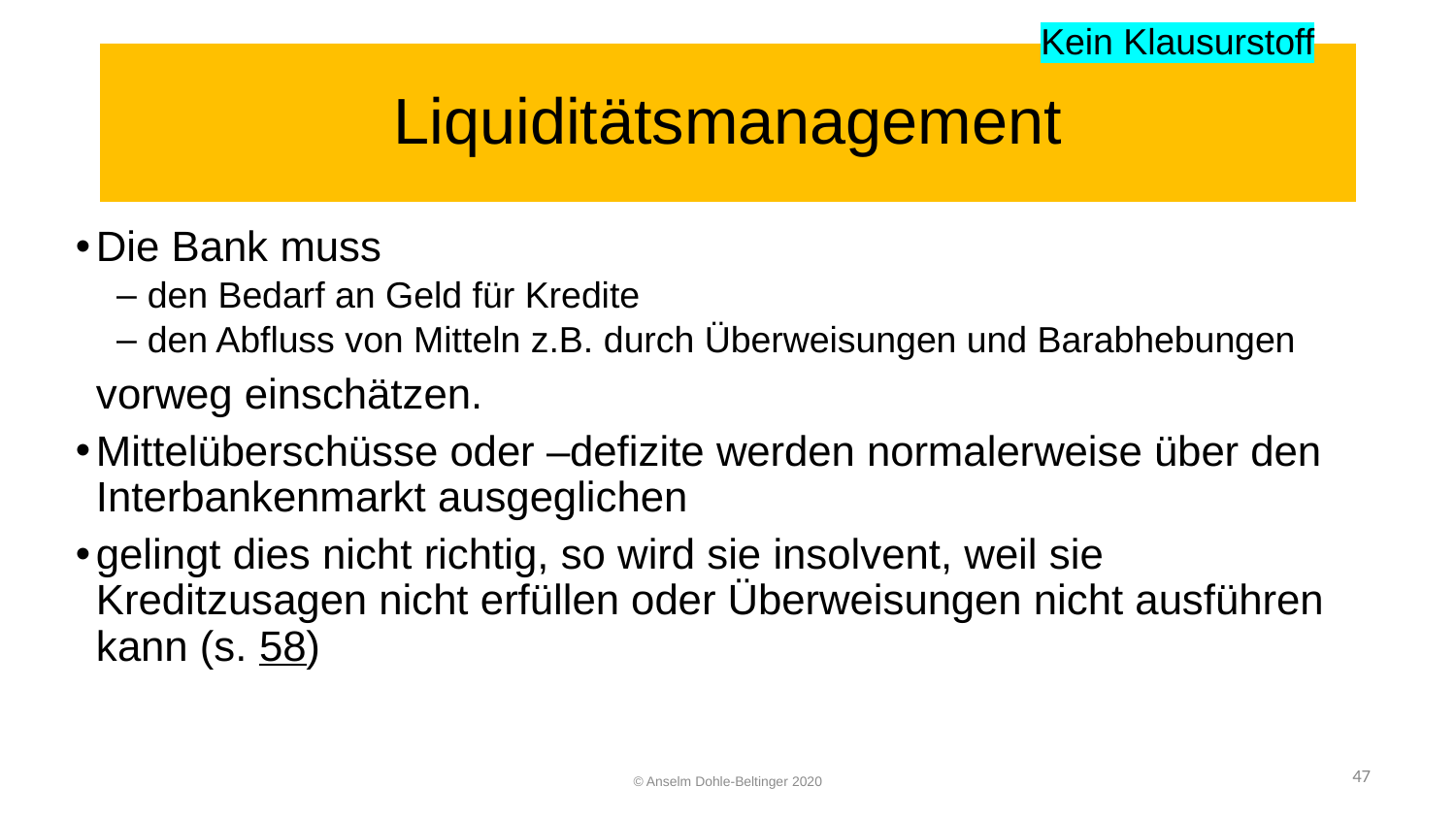

Kein Klausurstoff
# Liquiditätsmanagement
Die Bank muss
den Bedarf an Geld für Kredite
den Abfluss von Mitteln z.B. durch Überweisungen und Barabhebungen
	vorweg einschätzen.
Mittelüberschüsse oder –defizite werden normalerweise über den Interbankenmarkt ausgeglichen
gelingt dies nicht richtig, so wird sie insolvent, weil sie Kreditzusagen nicht erfüllen oder Überweisungen nicht ausführen kann (s. 58)
47
© Anselm Dohle-Beltinger 2020